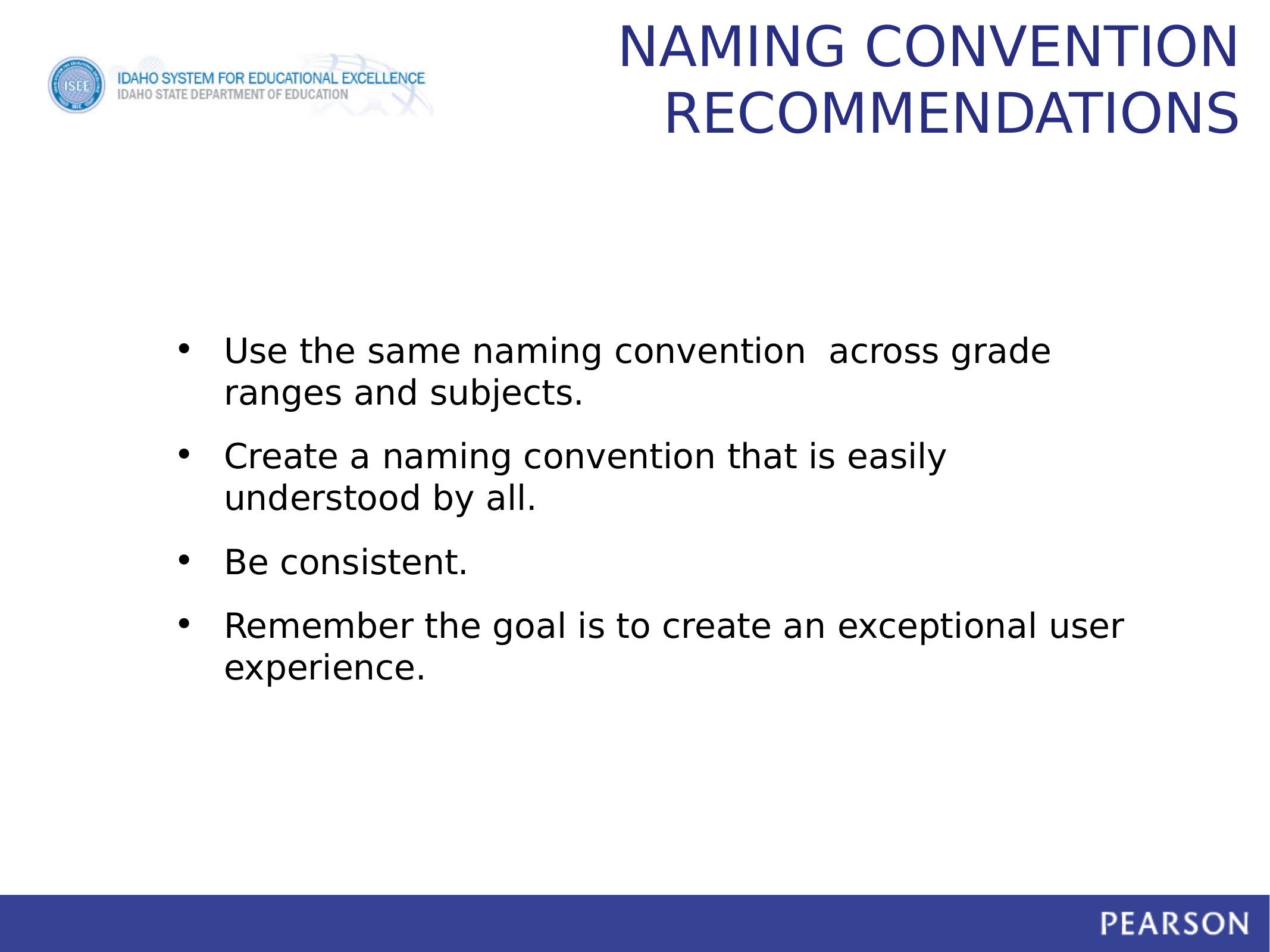

# NAMING CONVENTION RECOMMENDATIONS
Use the same naming convention  across grade ranges and subjects.
Create a naming convention that is easily understood by all.
Be consistent.
Remember the goal is to create an exceptional user experience.
18